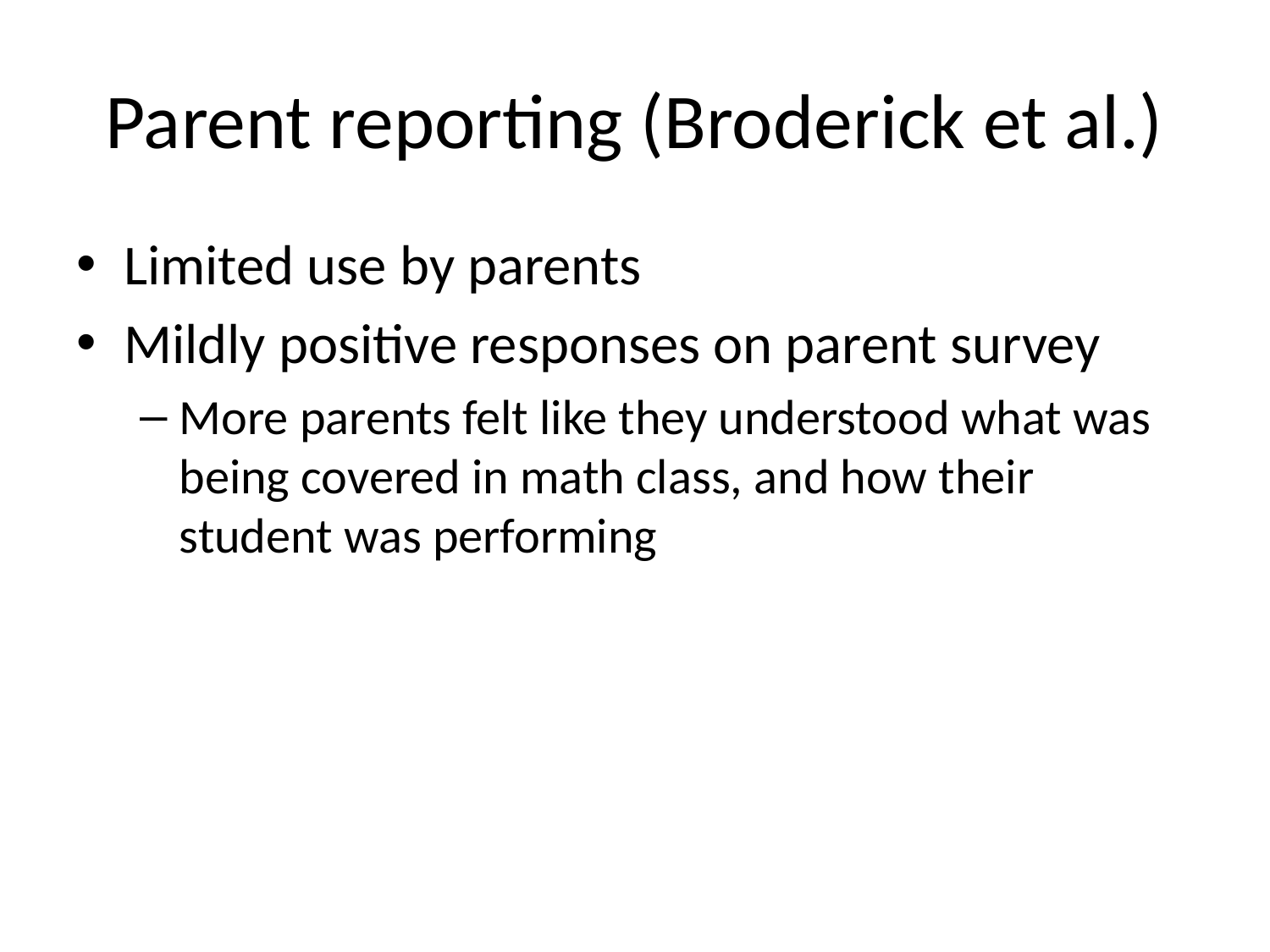

# Parent reporting (Broderick et al.)
Limited use by parents
Mildly positive responses on parent survey
More parents felt like they understood what was being covered in math class, and how their student was performing